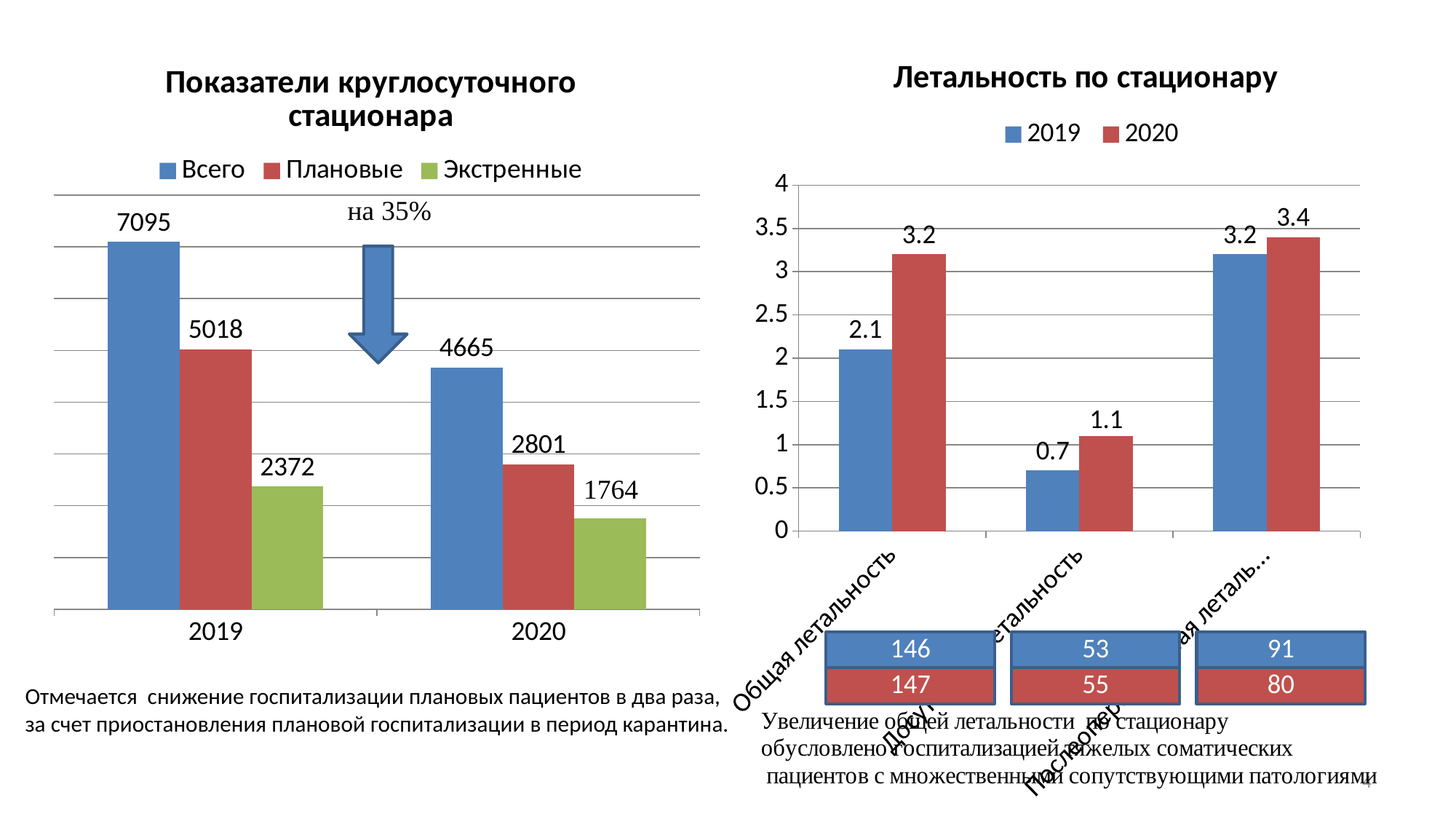

### Chart: Летальность по стационару

| Category | 2019 | 2020 |
|---|---|---|
| Общая летальность | 2.1 | 3.2 |
| Досуточная летальность | 0.7 | 1.1 |
| Послеоперациооная летальность | 3.2 | 3.4 |

### Chart: Показатели круглосуточного стационара

| Category | Всего | Плановые | Экстренные |
|---|---|---|---|
| 2019 | 7095.0 | 5018.0 | 2372.0 |
| 2020 | 4665.0 | 2801.0 | 1764.0 |
Отмечается  снижение госпитализации плановых пациентов в два раза, за счет приостановления плановой госпитализации в период карантина.
4